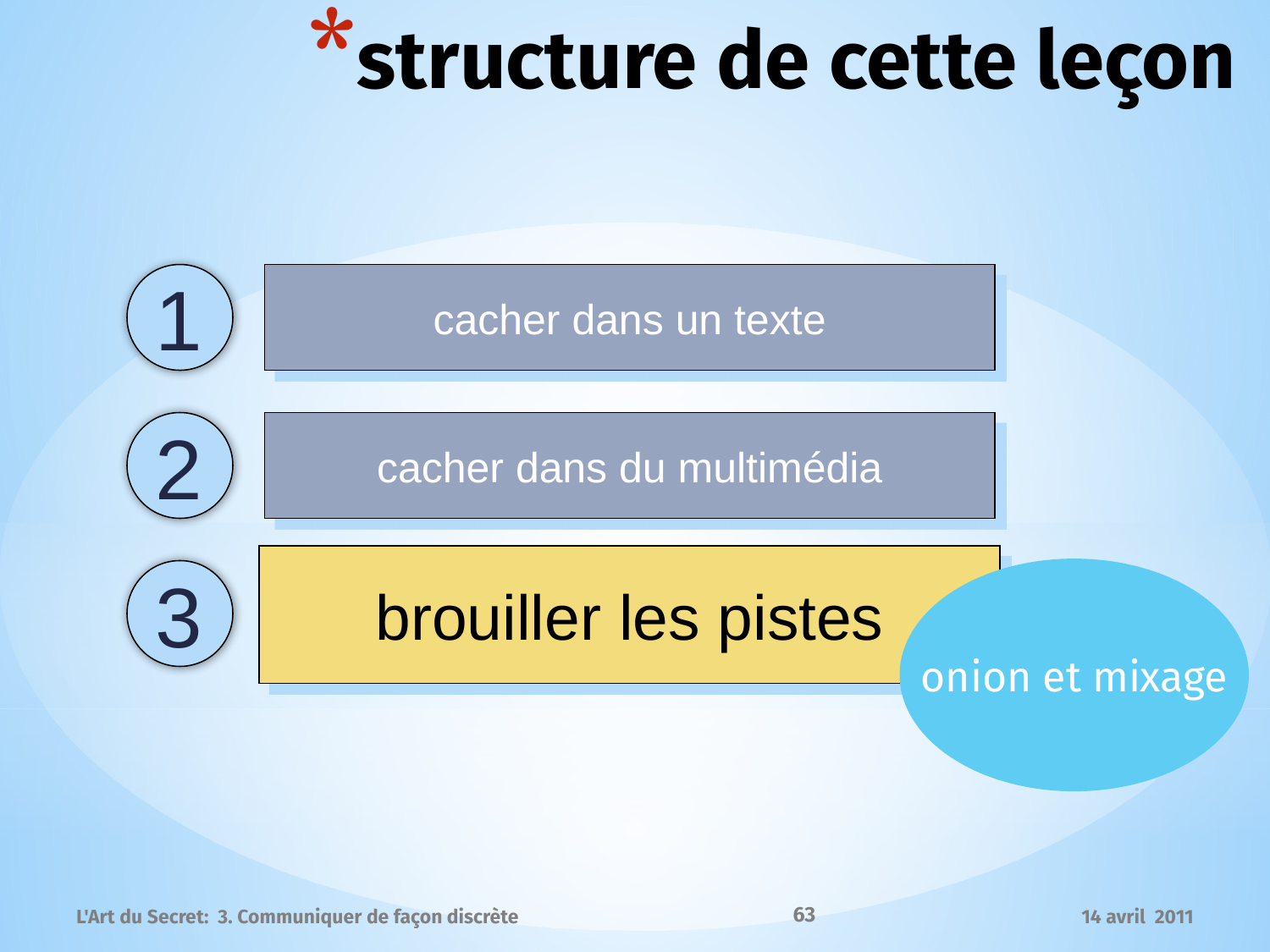

# structure de cette leçon
1
cacher dans un texte
2
cacher dans du multimédia
brouiller les pistes
onion et mixage
3
brouiller les pistes
63
L'Art du Secret:  3. Communiquer de façon discrète
14 avril  2011